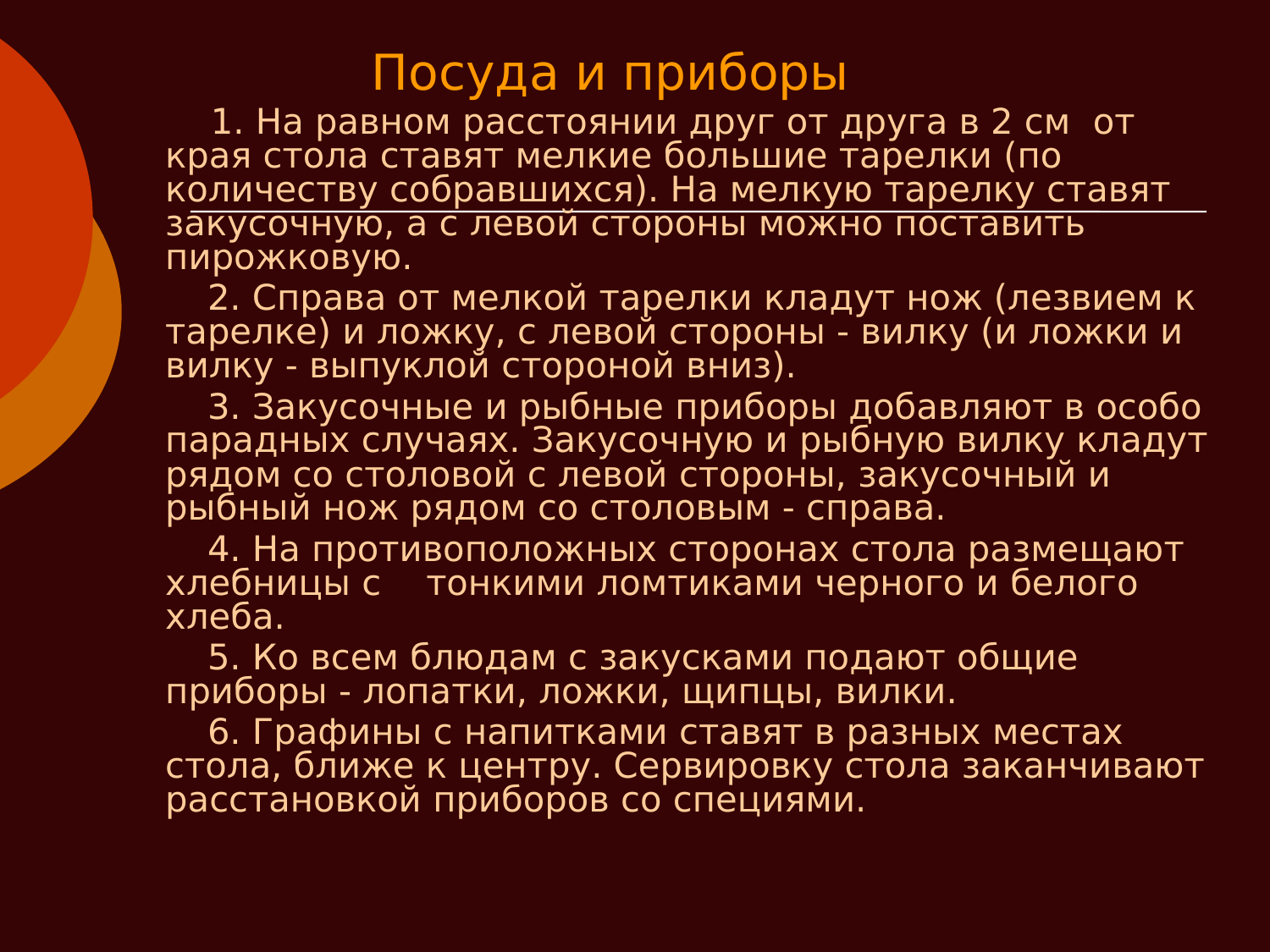

Посуда и приборы
           1. На равном расстоянии друг от друга в 2 см  от края стола ставят мелкие большие тарелки (по количеству собравшихся). На мелкую тарелку ставят закусочную, а с левой стороны можно поставить пирожковую.
        2. Справа от мелкой тарелки кладут нож (лезвием к тарелке) и ложку, с левой стороны - вилку (и ложки и вилку - выпуклой стороной вниз).
        3. Закусочные и рыбные приборы добавляют в особо парадных случаях. Закусочную и рыбную вилку кладут рядом со столовой с левой стороны, закусочный и рыбный нож рядом со столовым - справа.
        4. На противоположных сторонах стола размещают хлебницы с    тонкими ломтиками черного и белого хлеба.
        5. Ко всем блюдам с закусками подают общие приборы - лопатки, ложки, щипцы, вилки.
        6. Графины с напитками ставят в разных местах стола, ближе к центру. Сервировку стола заканчивают расстановкой приборов со специями.